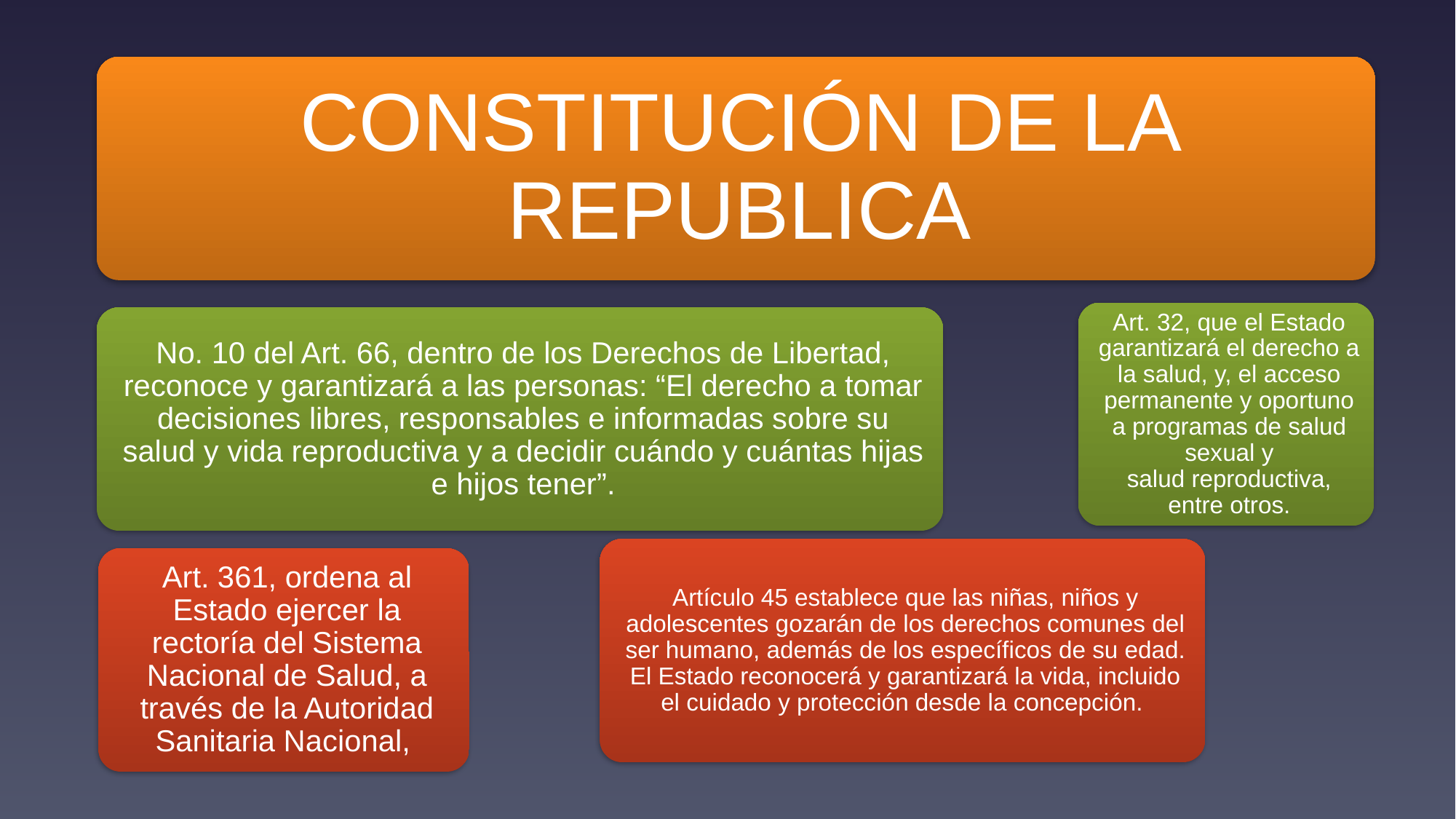

CONSTITUCIÓN DE LA REPUBLICA
No. 10 del Art. 66, dentro de los Derechos de Libertad, reconoce y garantizará a las personas: “El derecho a tomar decisiones libres, responsables e informadas sobre su salud y vida reproductiva y a decidir cuándo y cuántas hijas e hijos tener”.
Art. 361, ordena al Estado ejercer la rectoría del Sistema Nacional de Salud, a través de la Autoridad Sanitaria Nacional,
Artículo 45 establece que las niñas, niños y adolescentes gozarán de los derechos comunes del ser humano, además de los específicos de su edad. El Estado reconocerá y garantizará la vida, incluido el cuidado y protección desde la concepción.
Art. 32, que el Estado garantizará el derecho a la salud, y, el acceso permanente y oportuno a programas de salud sexual y salud reproductiva, entre otros.